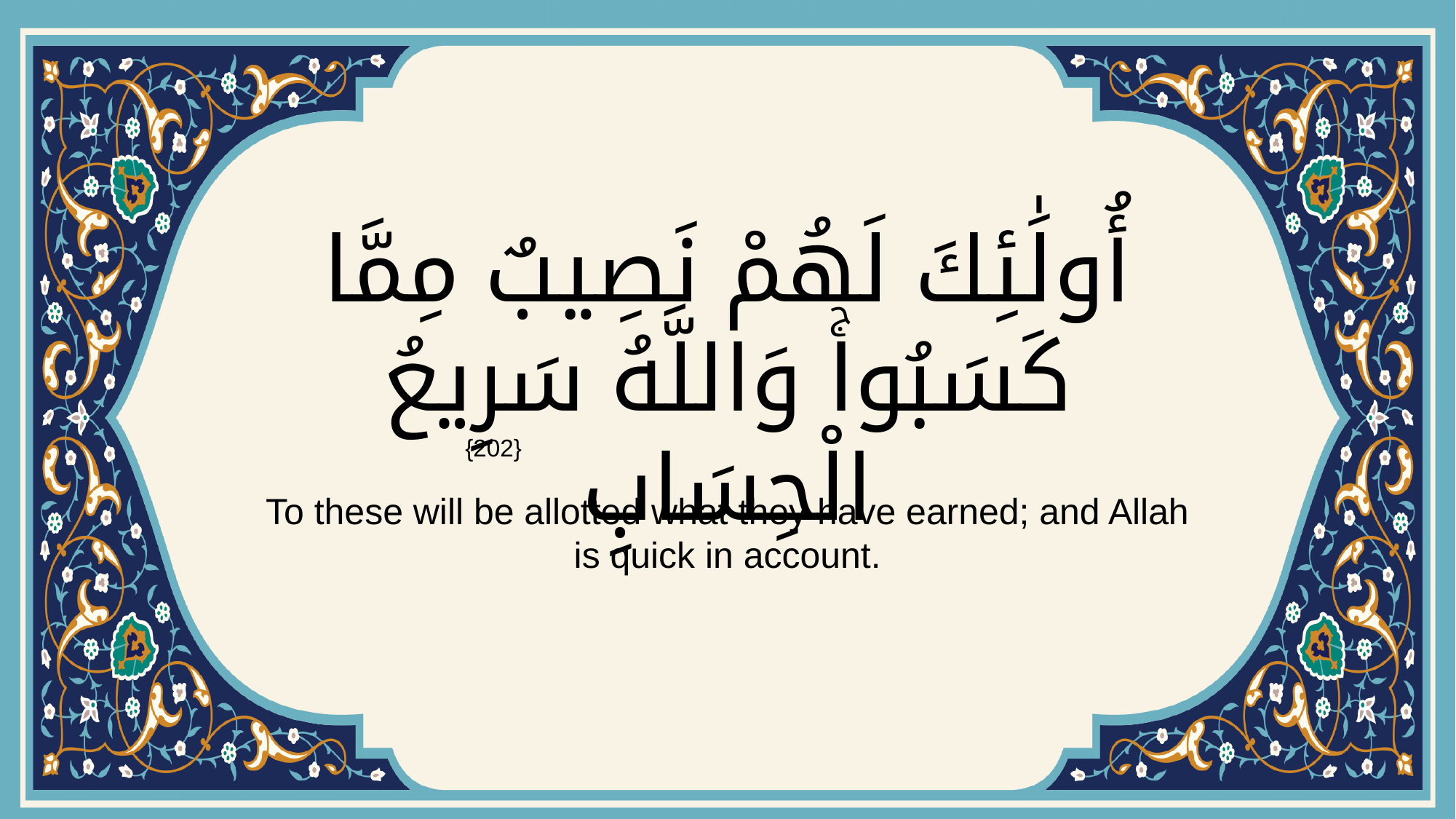

# أُولَٰئِكَ لَهُمْ نَصِيبٌ مِمَّا كَسَبُواۚ وَاللَّهُ سَرِيعُ الْحِسَابِ
{202}
To these will be allotted what they have earned; and Allah is quick in account.